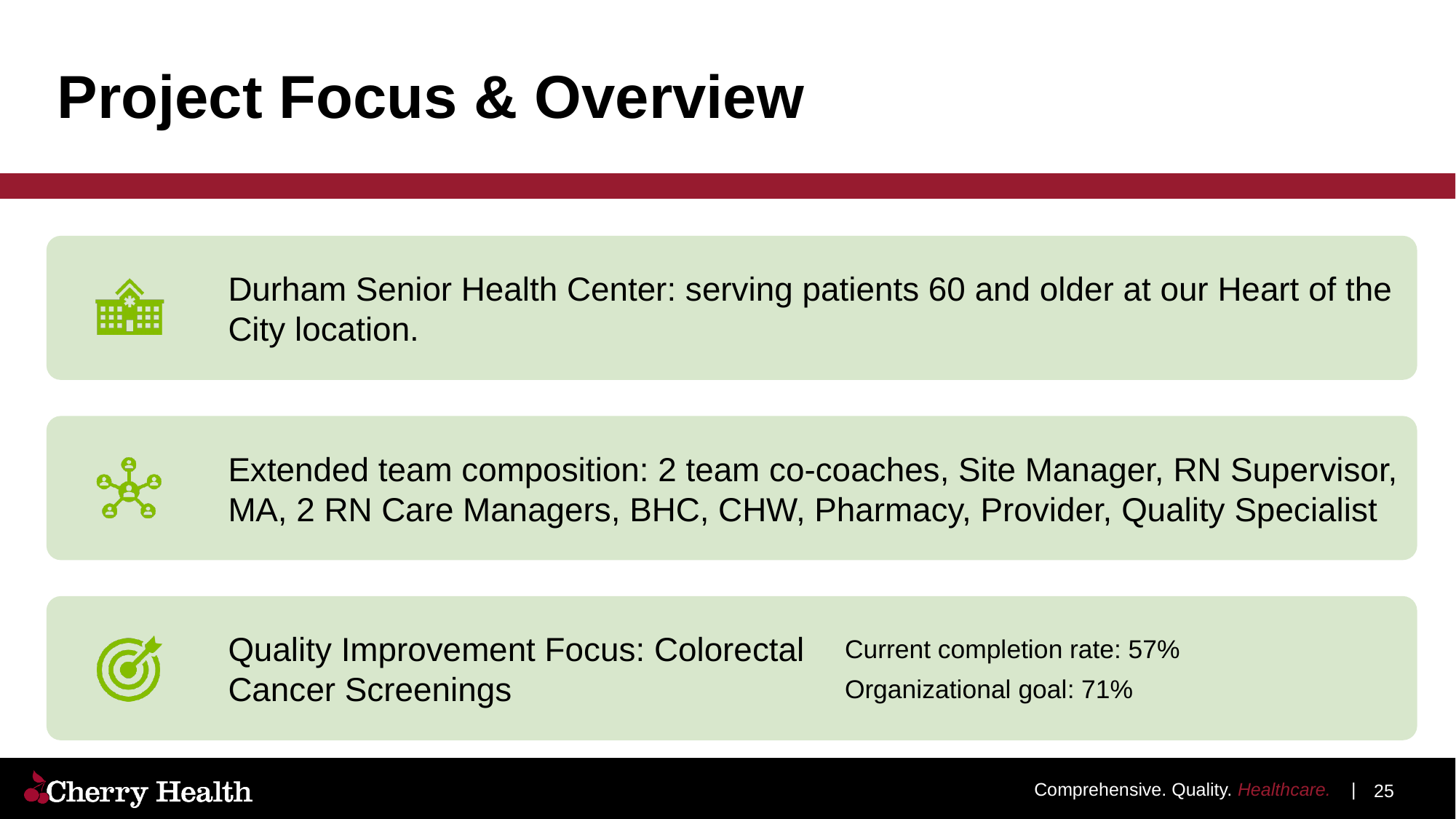

# Project Focus & Overview
Durham Senior Health Center: serving patients 60 and older at our Heart of the City location.
Extended team composition: 2 team co-coaches, Site Manager, RN Supervisor, MA, 2 RN Care Managers, BHC, CHW, Pharmacy, Provider, Quality Specialist
Quality Improvement Focus: Colorectal Cancer Screenings
Current completion rate: 57%
Organizational goal: 71%